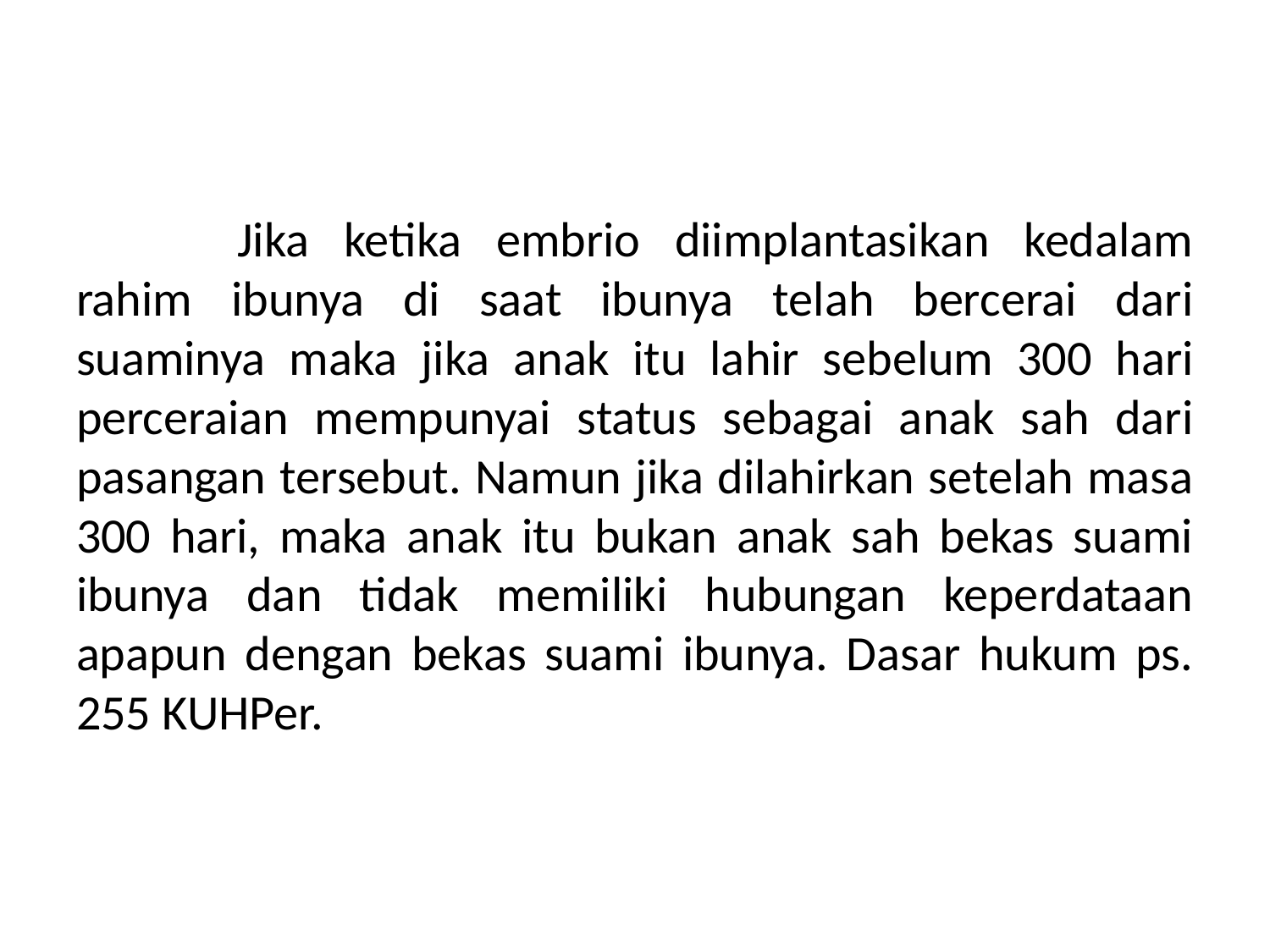

# Jika ketika embrio diimplantasikan kedalam rahim ibunya di saat ibunya telah bercerai dari suaminya maka jika anak itu lahir sebelum 300 hari perceraian mempunyai status sebagai anak sah dari pasangan tersebut. Namun jika dilahirkan setelah masa 300 hari, maka anak itu bukan anak sah bekas suami ibunya dan tidak memiliki hubungan keperdataan apapun dengan bekas suami ibunya. Dasar hukum ps. 255 KUHPer.